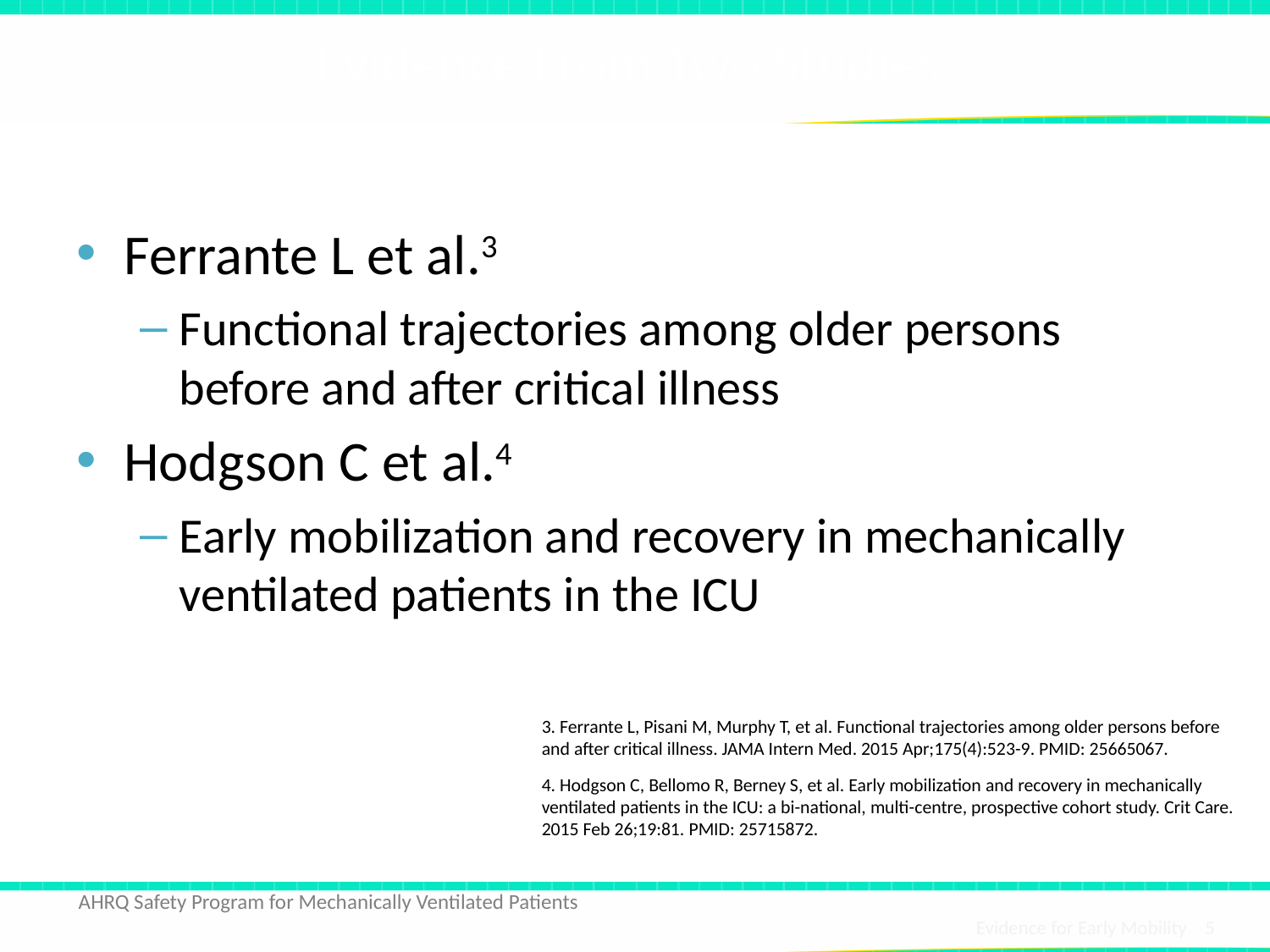

# Evidence From Two Studies
Ferrante L et al.3
Functional trajectories among older persons before and after critical illness
Hodgson C et al.4
Early mobilization and recovery in mechanically ventilated patients in the ICU
3. Ferrante L, Pisani M, Murphy T, et al. Functional trajectories among older persons before and after critical illness. JAMA Intern Med. 2015 Apr;175(4):523-9. PMID: 25665067.
4. Hodgson C, Bellomo R, Berney S, et al. Early mobilization and recovery in mechanically ventilated patients in the ICU: a bi-national, multi-centre, prospective cohort study. Crit Care. 2015 Feb 26;19:81. PMID: 25715872.